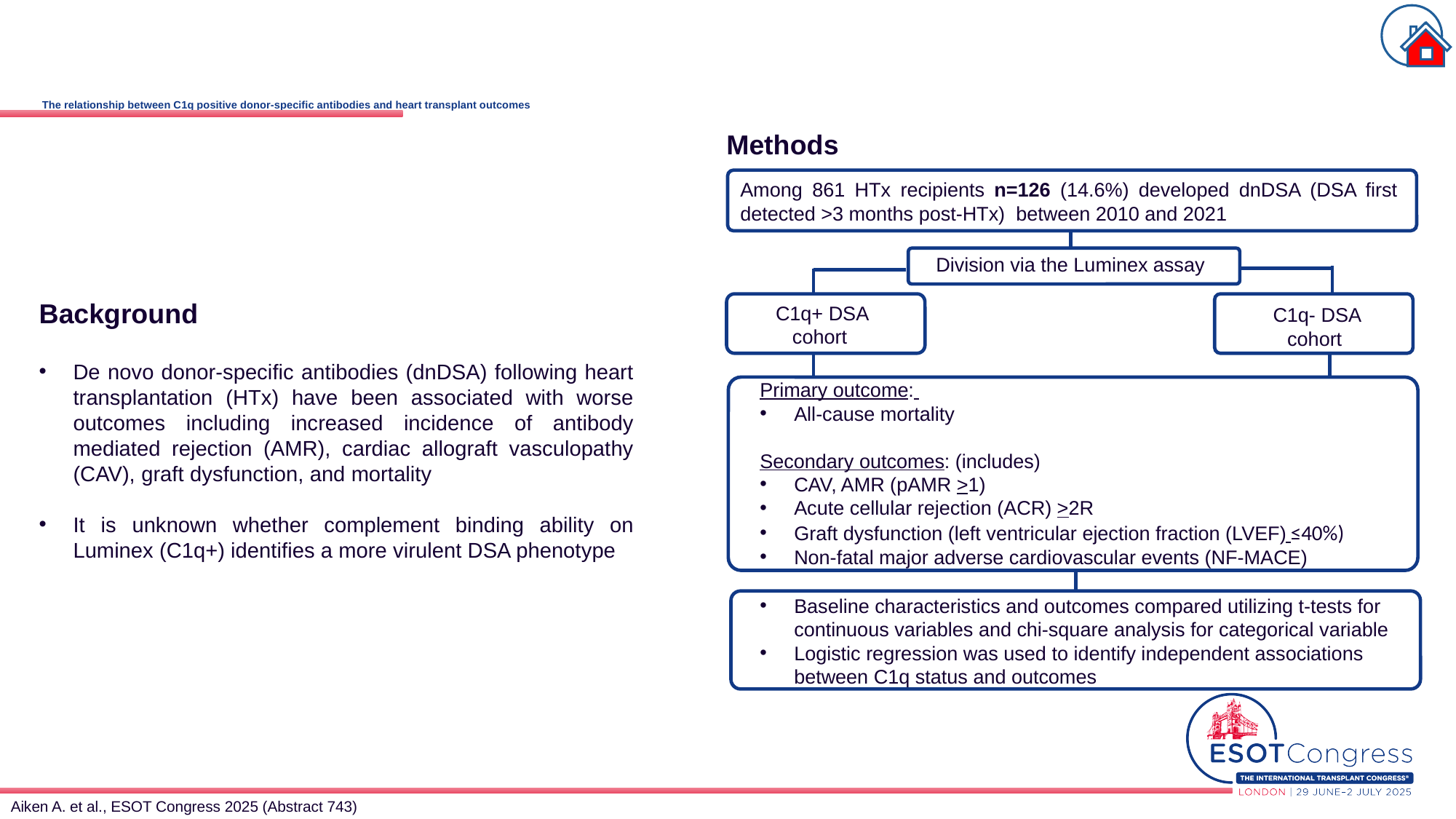

# The relationship between C1q positive donor-specific antibodies and heart transplant outcomes

Methods

Among 861 HTx recipients n=126 (14.6%) developed dnDSA (DSA first detected >3 months post-HTx)  between 2010 and 2021
Division via the Luminex assay

Background

De novo donor-specific antibodies (dnDSA) following heart transplantation (HTx) have been associated with worse outcomes including increased incidence of antibody mediated rejection (AMR), cardiac allograft vasculopathy (CAV), graft dysfunction, and mortality

It is unknown whether complement binding ability on Luminex (C1q+) identifies a more virulent DSA phenotype

C1q+ DSA
cohort
C1q- DSA
cohort
Primary outcome:
All-cause mortality

Secondary outcomes: (includes)
CAV, AMR (pAMR >1)
Acute cellular rejection (ACR) >2R
Graft dysfunction (left ventricular ejection fraction (LVEF) ≤40%)
Non-fatal major adverse cardiovascular events (NF-MACE)

Baseline characteristics and outcomes compared utilizing t-tests for continuous variables and chi-square analysis for categorical variable
Logistic regression was used to identify independent associations between C1q status and outcomes

Aiken A. et al., ESOT Congress 2025 (Abstract 743)